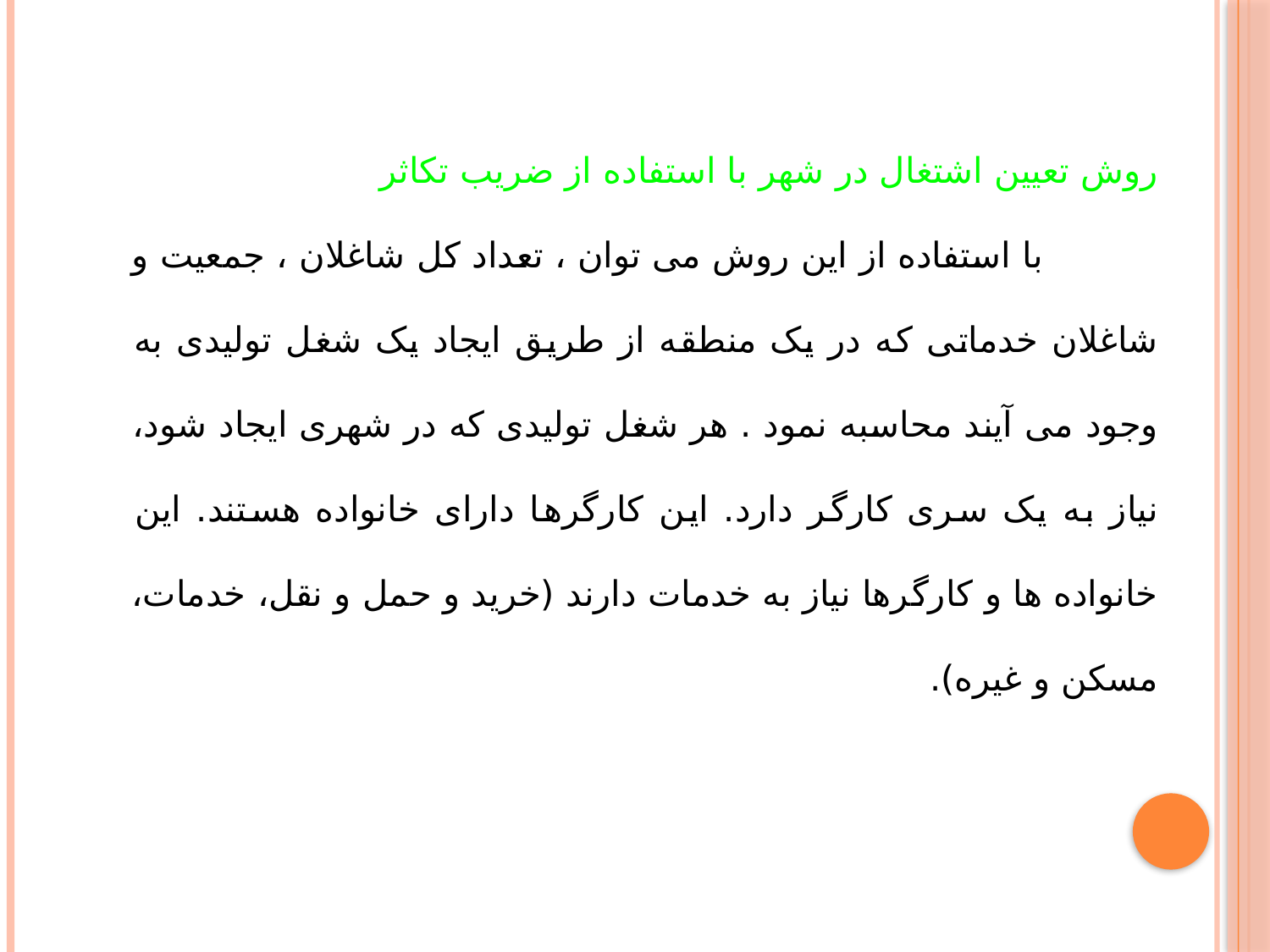

روش تعیین اشتغال در شهر با استفاده از ضریب تکاثر
          با استفاده از این روش می توان ، تعداد کل شاغلان ، جمعیت و شاغلان خدماتی که در یک منطقه از طریق ایجاد یک شغل تولیدی به وجود می آیند محاسبه نمود . هر شغل تولیدی که در شهری ایجاد شود، نیاز به یک سری کارگر دارد. این کارگرها دارای خانواده هستند. این خانواده ها و کارگرها نیاز به خدمات دارند (خرید و حمل و نقل، خدمات، مسکن و غیره).